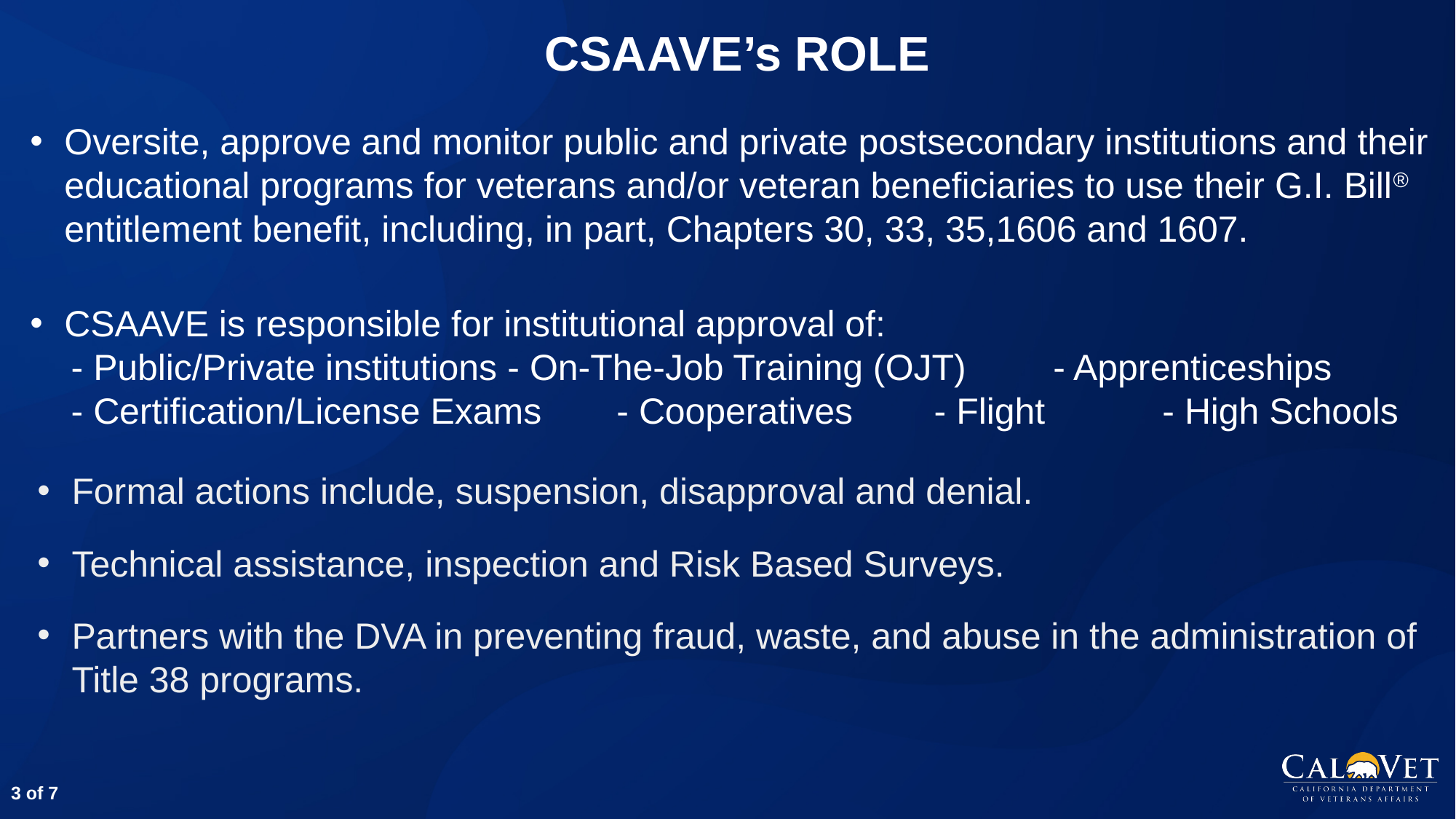

CSAAVE’s ROLE

Oversite, approve and monitor public and private postsecondary institutions and their educational programs for veterans and/or veteran beneficiaries to use their G.I. Bill® entitlement benefit, including, in part, Chapters 30, 33, 35,1606 and 1607.

CSAAVE is responsible for institutional approval of:
    - Public/Private institutions	- On-The-Job Training (OJT)	- Apprenticeships
    - Certification/License Exams	- Cooperatives        - Flight		- High Schools

Formal actions include, suspension, disapproval and denial.

Technical assistance, inspection and Risk Based Surveys.

Partners with the DVA in preventing fraud, waste, and abuse in the administration of Title 38 programs.
3 of 7